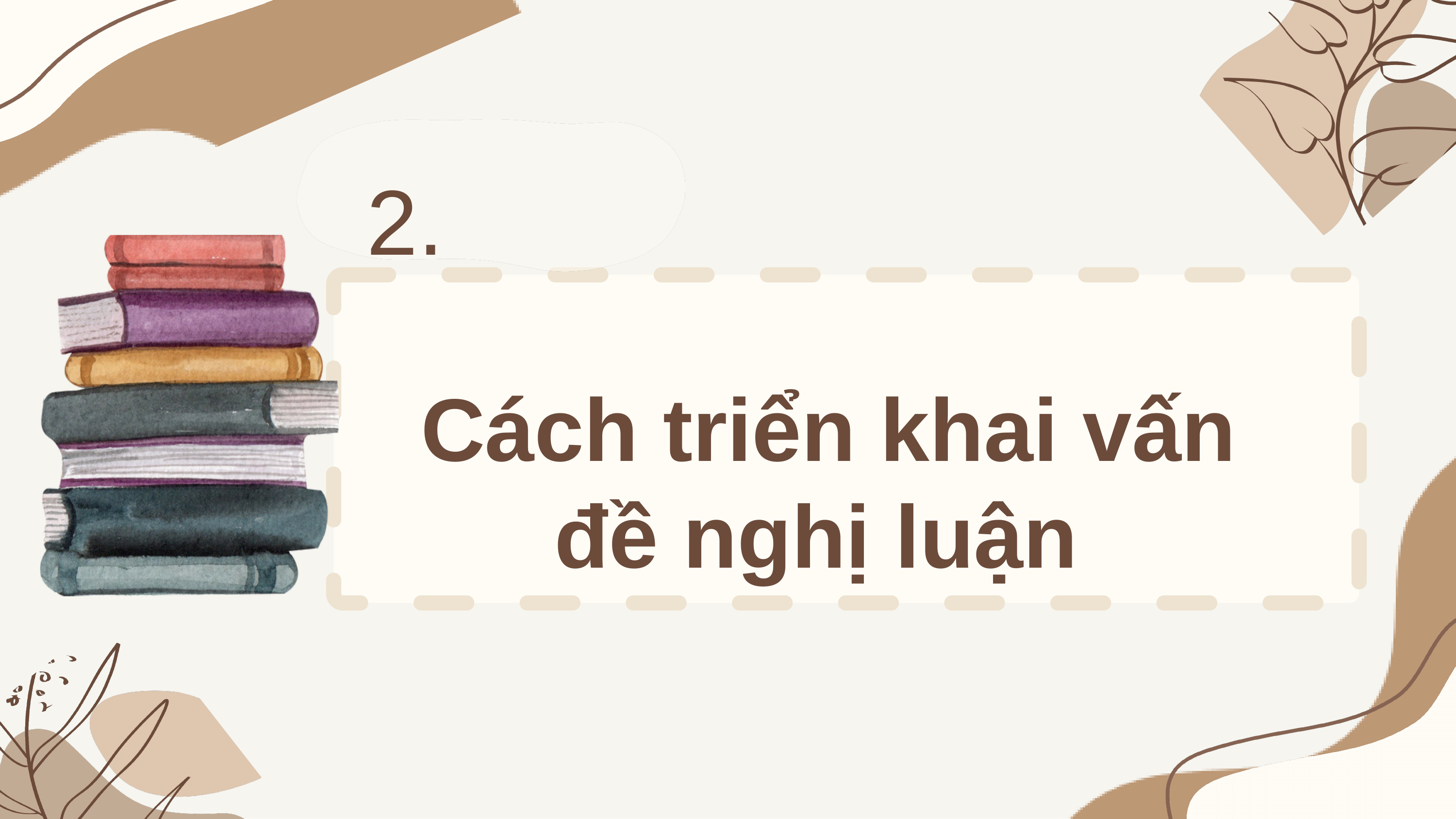

2.

Cách triển khai vấn đề nghị luận